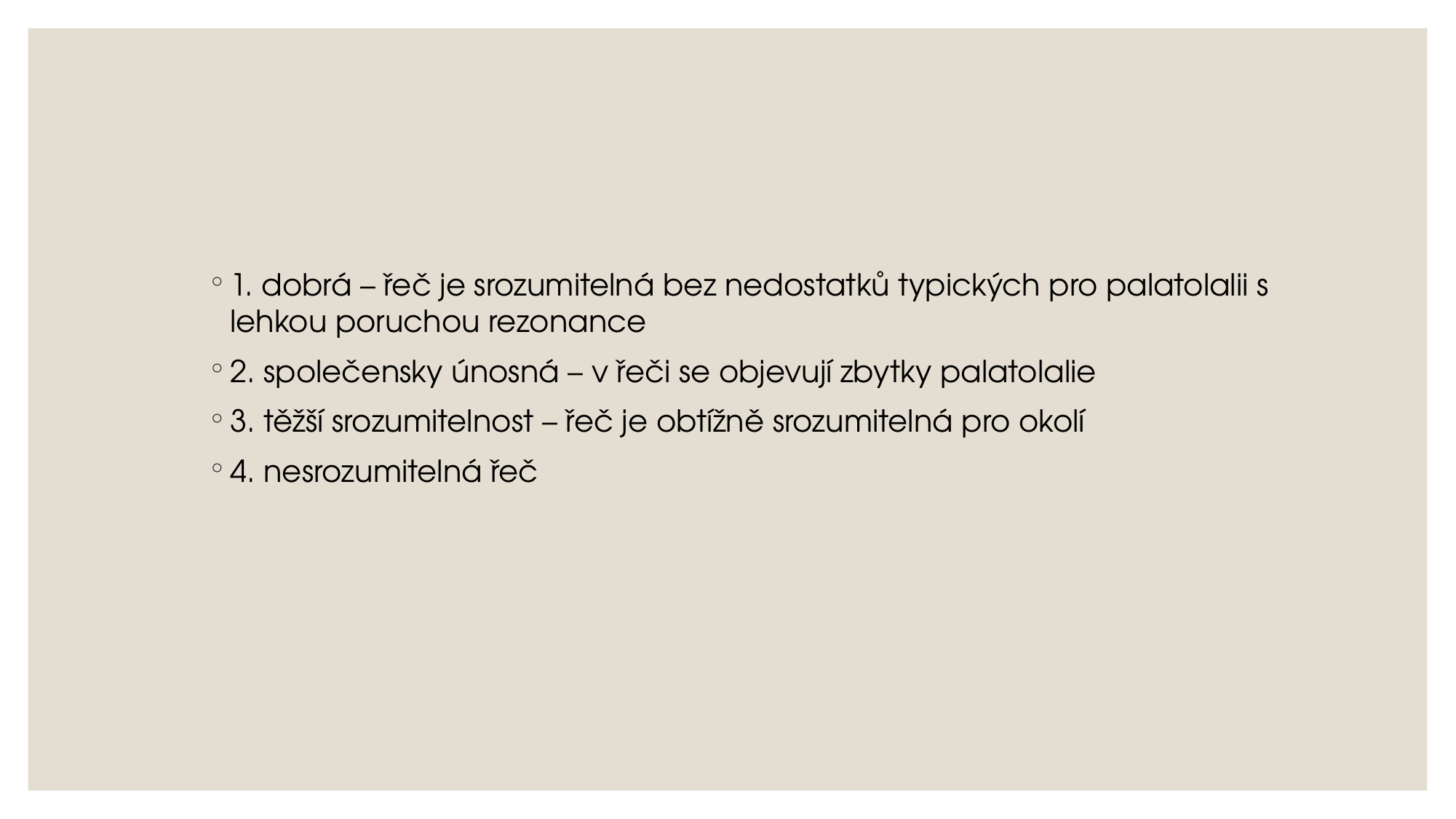

1. dobrá – řeč je srozumitelná bez nedostatků typických pro palatolalii s lehkou poruchou rezonance
2. společensky únosná – v řeči se objevují zbytky palatolalie
3. těžší srozumitelnost – řeč je obtížně srozumitelná pro okolí
4. nesrozumitelná řeč